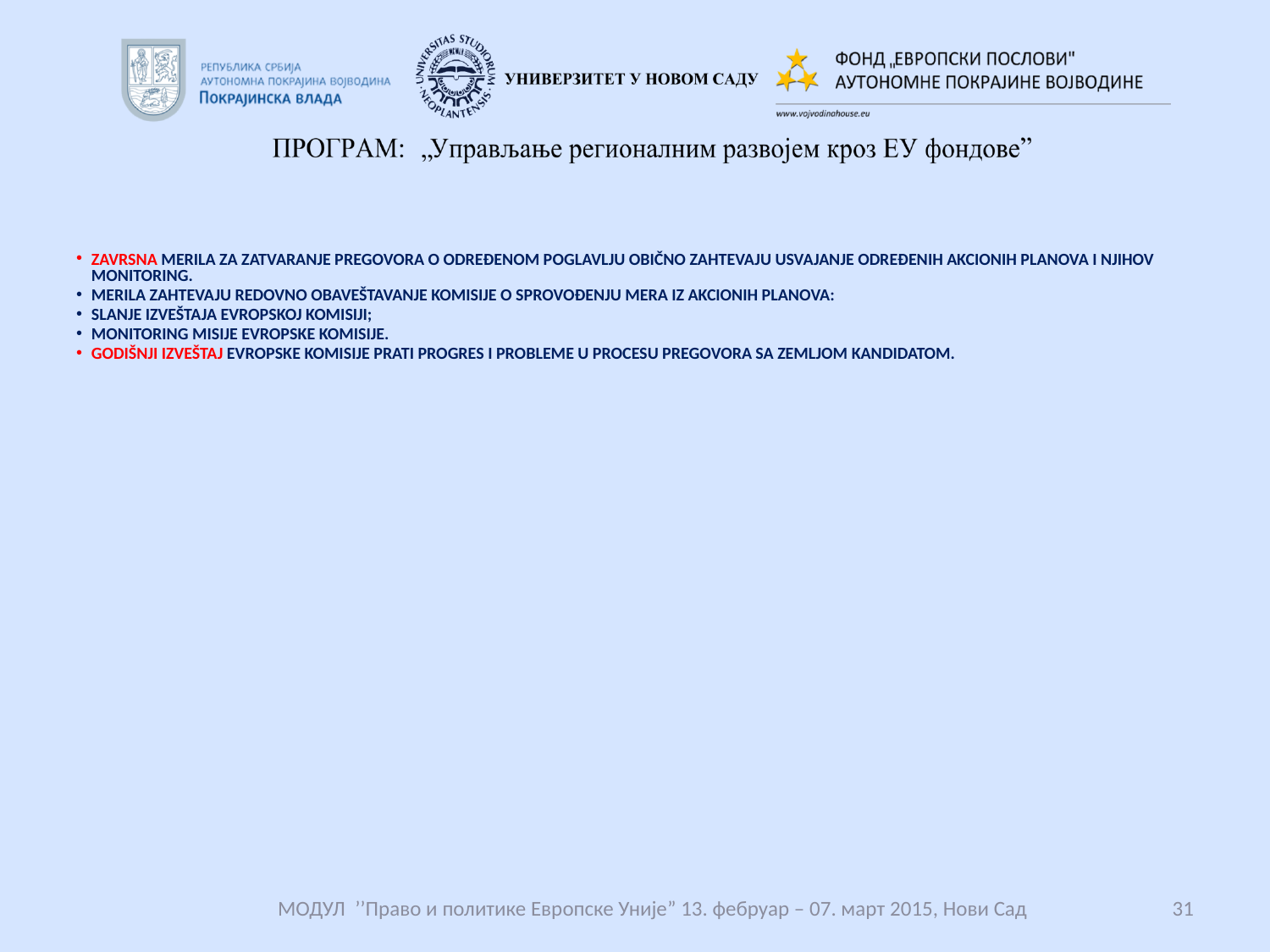

#

ZAVRSNA MERILA ZA ZATVARANJE PREGOVORA O ODREĐENOM POGLAVLJU OBIČNO ZAHTEVAJU USVAJANJE ODREĐENIH AKCIONIH PLANOVA I NJIHOV MONITORING.
MERILA ZAHTEVAJU REDOVNO OBAVEŠTAVANJE KOMISIJE O SPROVOĐENJU MERA IZ AKCIONIH PLANOVA:
SLANJE IZVEŠTAJA EVROPSKOJ KOMISIJI;
MONITORING MISIJE EVROPSKE KOMISIJE.
GODIŠNJI IZVEŠTAJ EVROPSKE KOMISIJE PRATI PROGRES I PROBLEME U PROCESU PREGOVORA SA ZEMLJOM KANDIDATOM.

  МОДУЛ  ’’Право и политике Европске Уније” 13. фебруар – 07. март 2015, Нови Сад
31